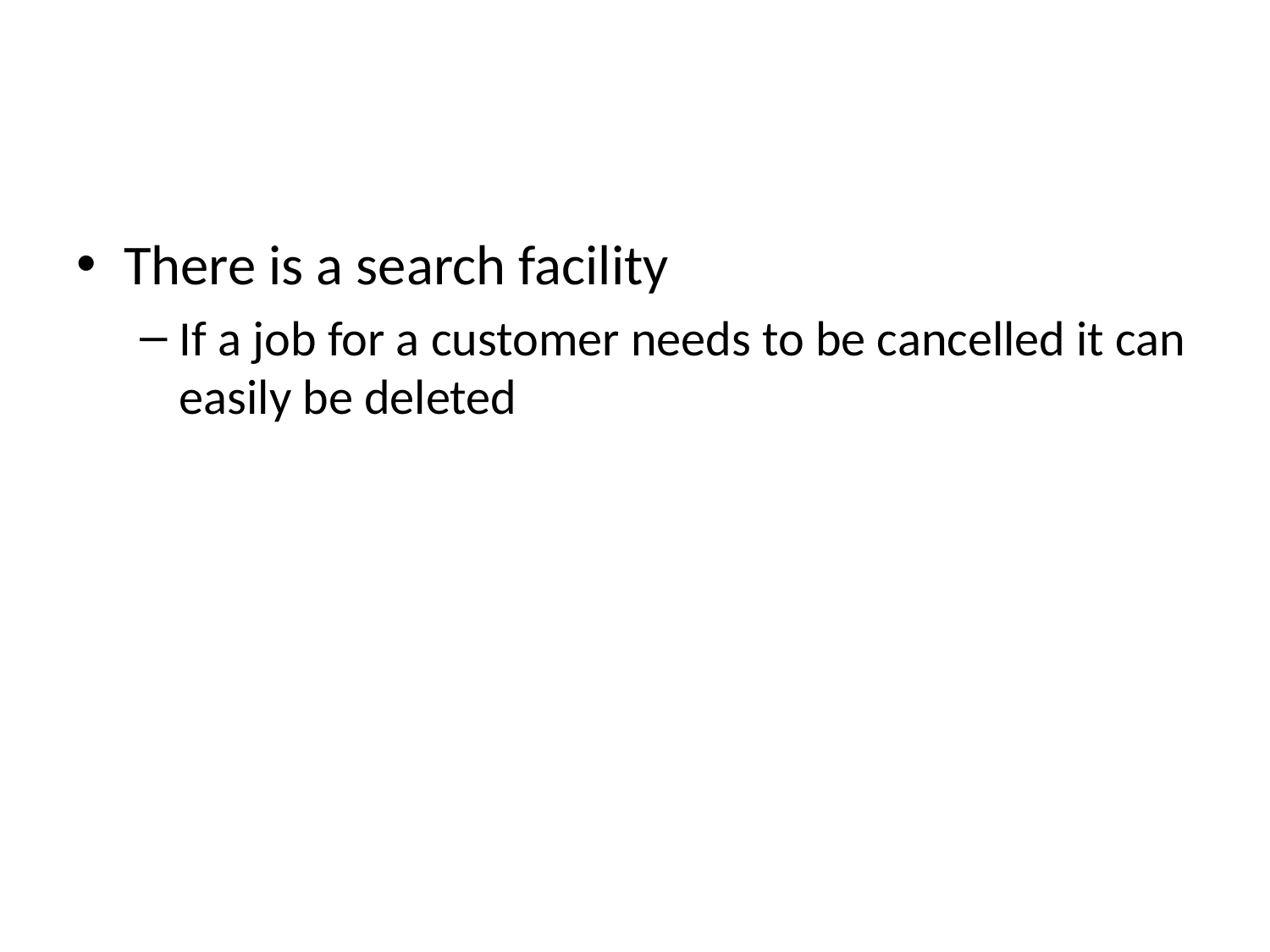

#
There is a search facility
If a job for a customer needs to be cancelled it can easily be deleted